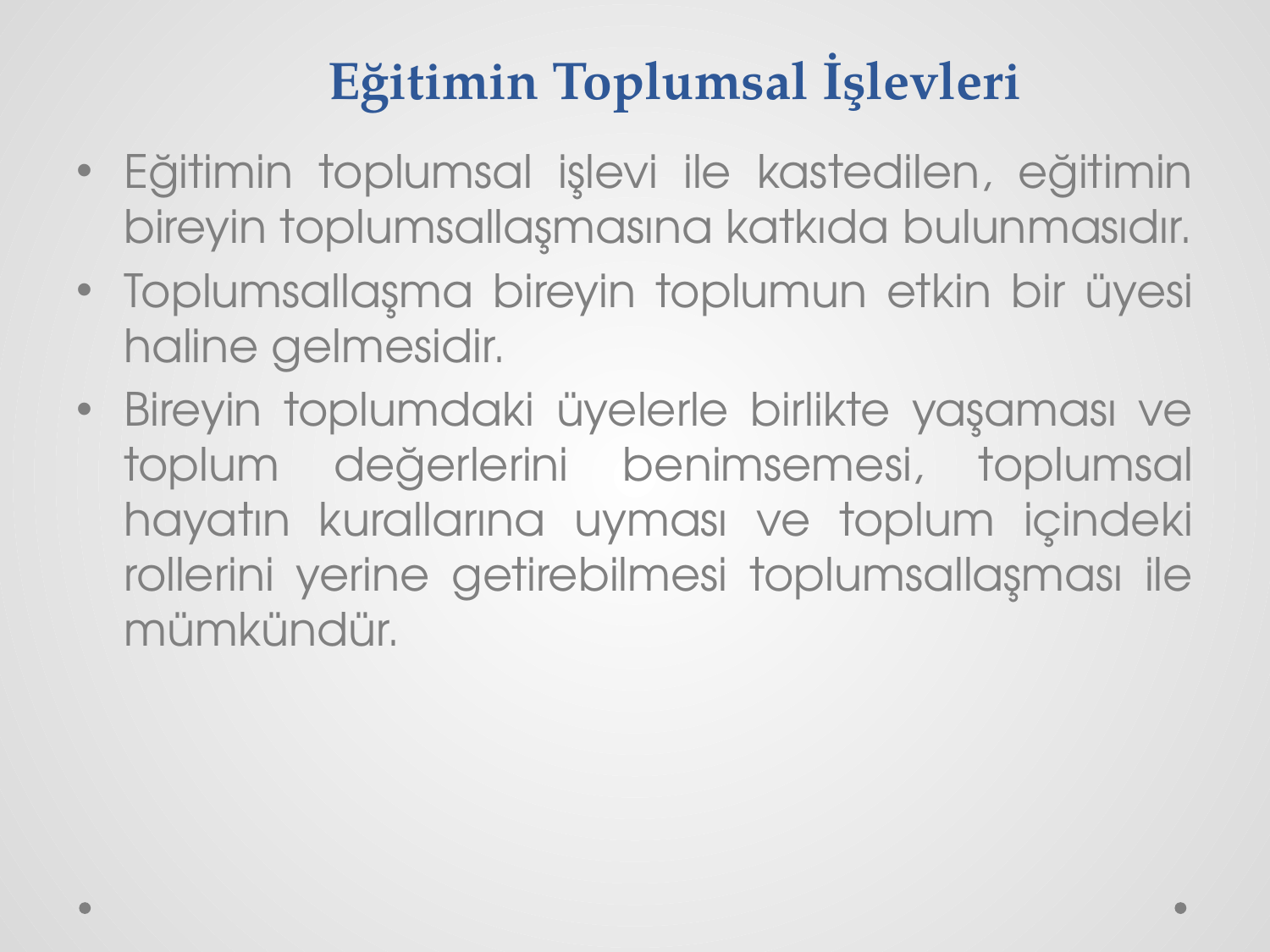

# Eğitimin Toplumsal İşlevleri
Eğitimin toplumsal işlevi ile kastedilen, eğitimin bireyin toplumsallaşmasına katkıda bulunmasıdır.
Toplumsallaşma bireyin toplumun etkin bir üyesi haline gelmesidir.
Bireyin toplumdaki üyelerle birlikte yaşaması ve toplum değerlerini benimsemesi, toplumsal hayatın kurallarına uyması ve toplum içindeki rollerini yerine getirebilmesi toplumsallaşması ile mümkündür.